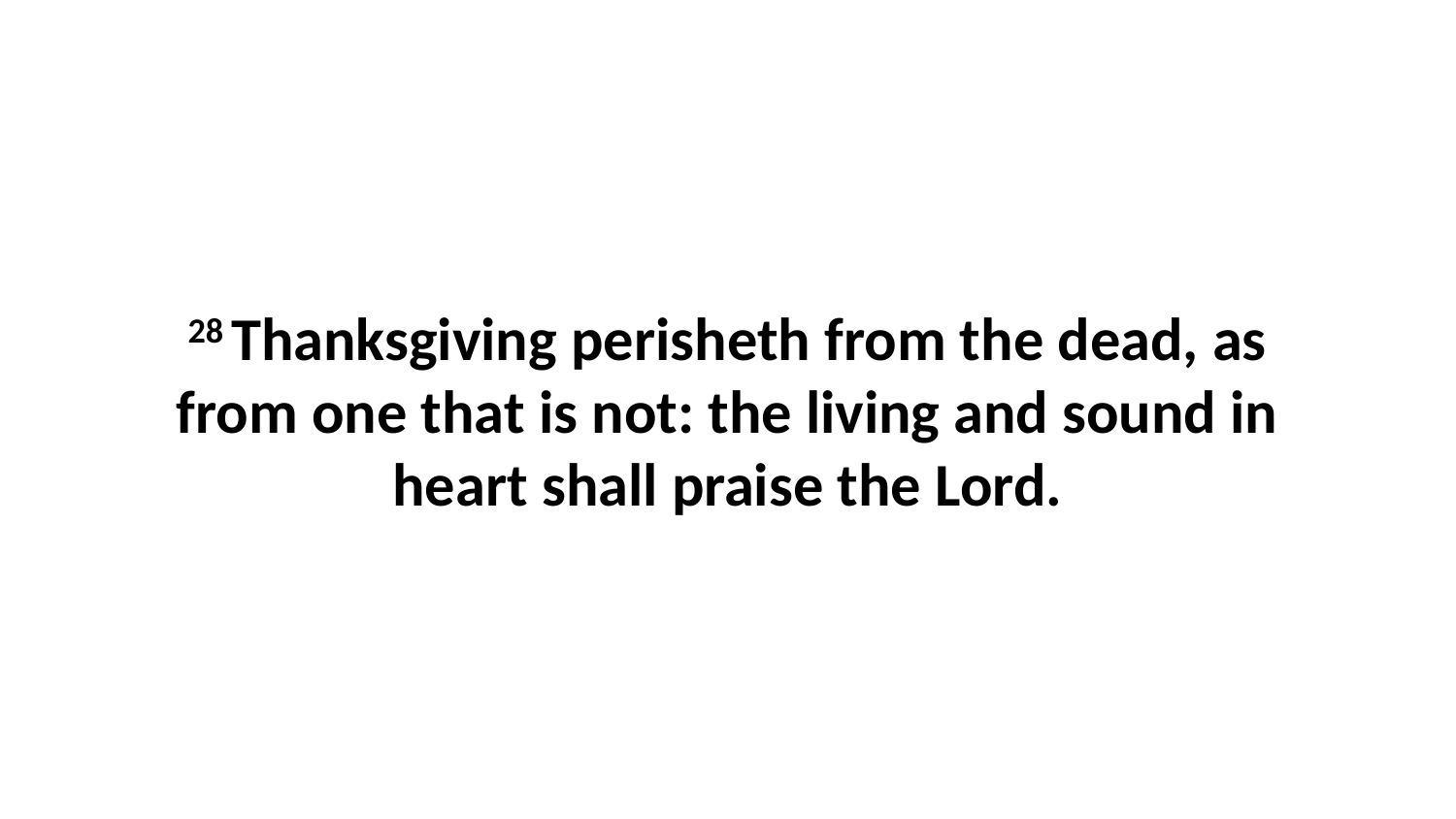

28 Thanksgiving perisheth from the dead, as from one that is not: the living and sound in heart shall praise the Lord.